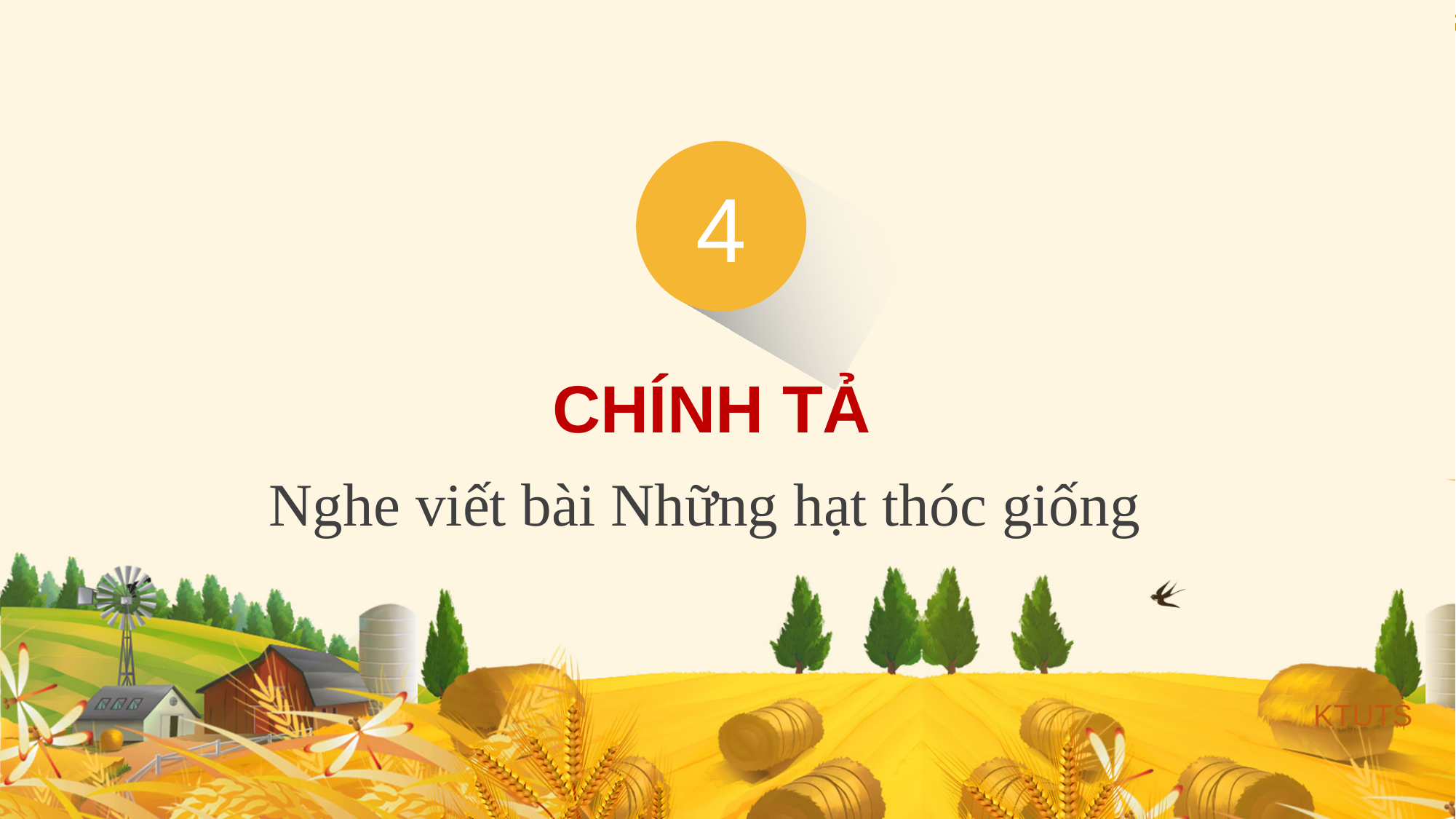

4

CHÍNH TẢ
Nghe viết bài Những hạt thóc giống